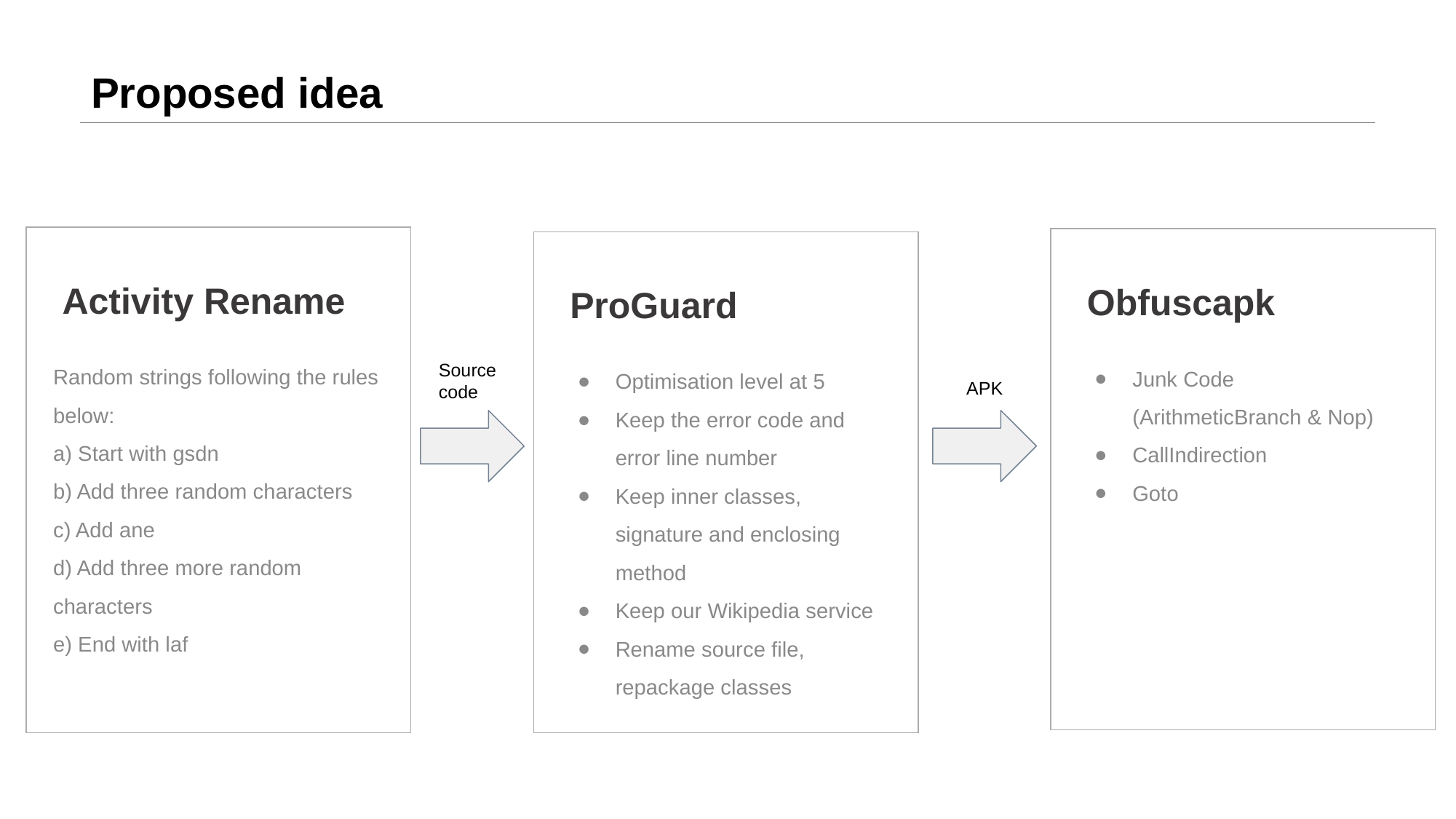

# Proposed idea

Activity Rename
Random strings following the rules below:
a) Start with gsdn
b) Add three random characters
c) Add ane
d) Add three more random characters
e) End with laf

Obfuscapk
Junk Code (ArithmeticBranch & Nop)
CallIndirection
Goto

ProGuard
Optimisation level at 5
Keep the error code and error line number
Keep inner classes, signature and enclosing method
Keep our Wikipedia service
Rename source file, repackage classes
Source code
APK